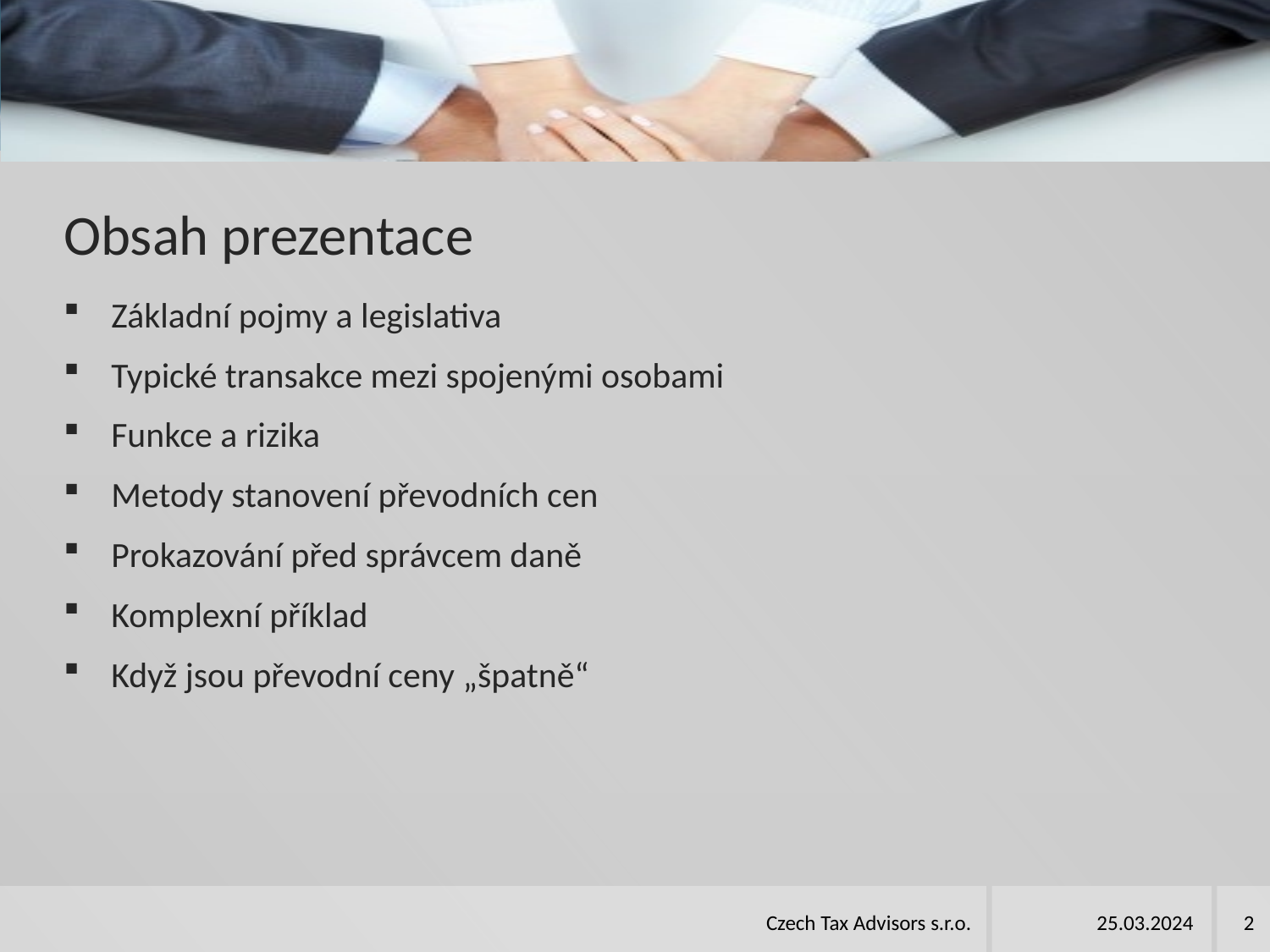

# Obsah prezentace
Základní pojmy a legislativa
Typické transakce mezi spojenými osobami
Funkce a rizika
Metody stanovení převodních cen
Prokazování před správcem daně
Komplexní příklad
Když jsou převodní ceny „špatně“
Czech Tax Advisors s.r.o.
25.03.2024
2